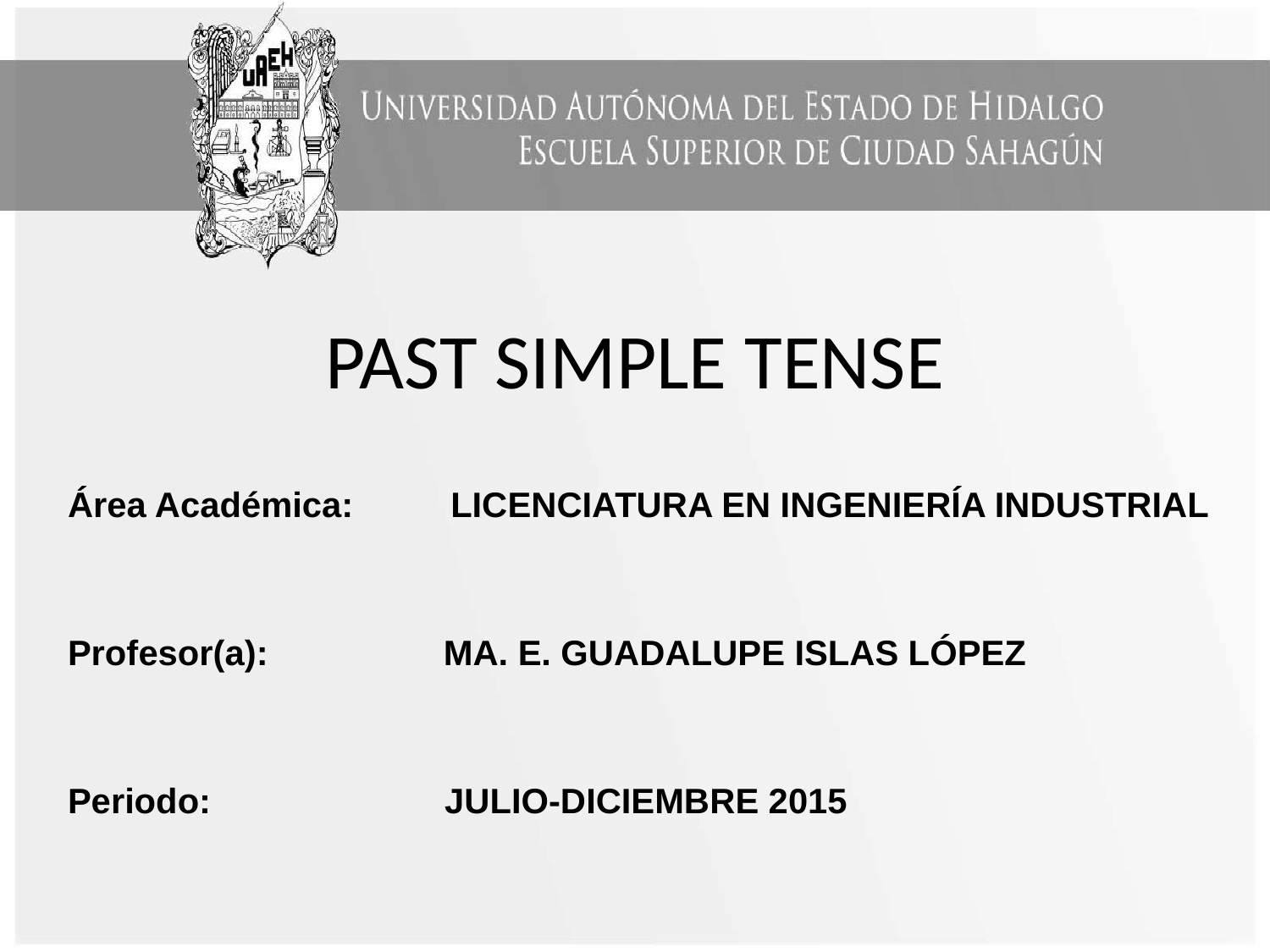

# PAST SIMPLE TENSE
Área Académica:          LICENCIATURA EN INGENIERÍA INDUSTRIAL

Profesor(a):                  MA. E. GUADALUPE ISLAS LÓPEZ

Periodo:                        JULIO-DICIEMBRE 2015